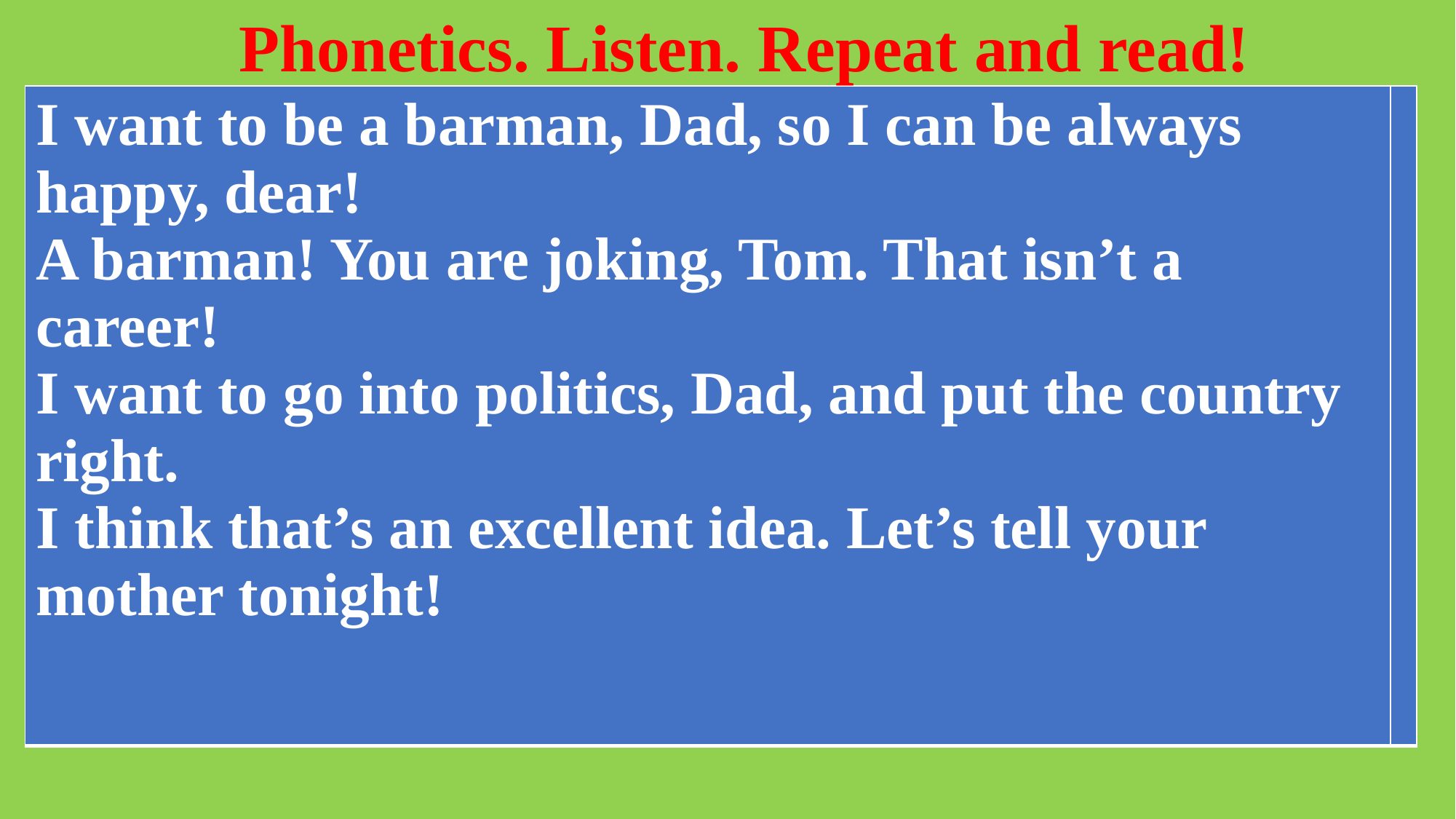

Phonetics. Listen. Repeat and read!
| I want to be a barman, Dad, so I can be always happy, dear! A barman! You are joking, Tom. That isn’t a career! I want to go into politics, Dad, and put the country right. I think that’s an excellent idea. Let’s tell your mother tonight! |  |
| --- | --- |